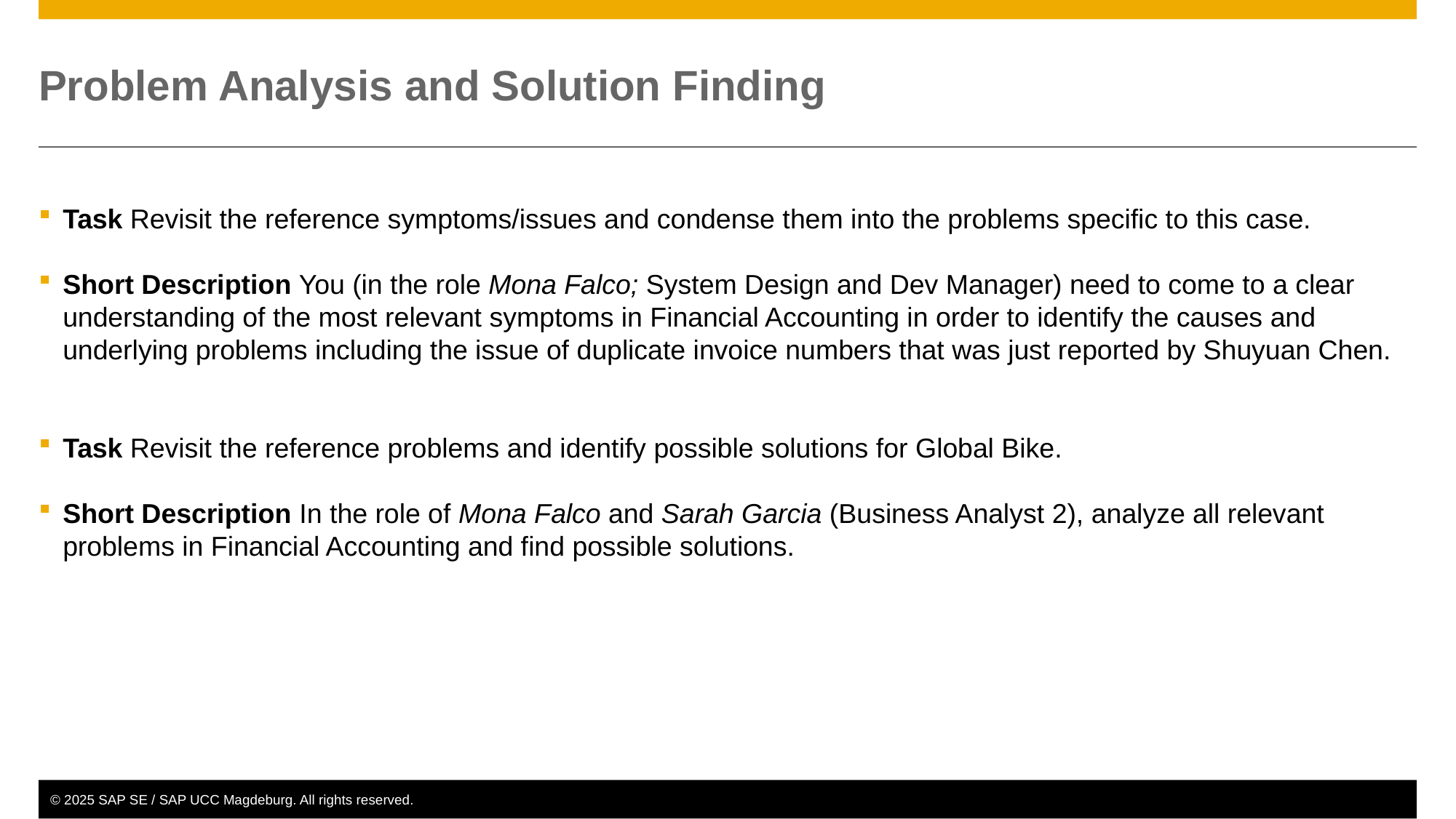

# Problem Analysis and Solution Finding
Task Revisit the reference symptoms/issues and condense them into the problems specific to this case.

Short Description You (in the role Mona Falco; System Design and Dev Manager) need to come to a clear understanding of the most relevant symptoms in Financial Accounting in order to identify the causes and underlying problems including the issue of duplicate invoice numbers that was just reported by Shuyuan Chen.

Task Revisit the reference problems and identify possible solutions for Global Bike.

Short Description In the role of Mona Falco and Sarah Garcia (Business Analyst 2), analyze all relevant problems in Financial Accounting and find possible solutions.